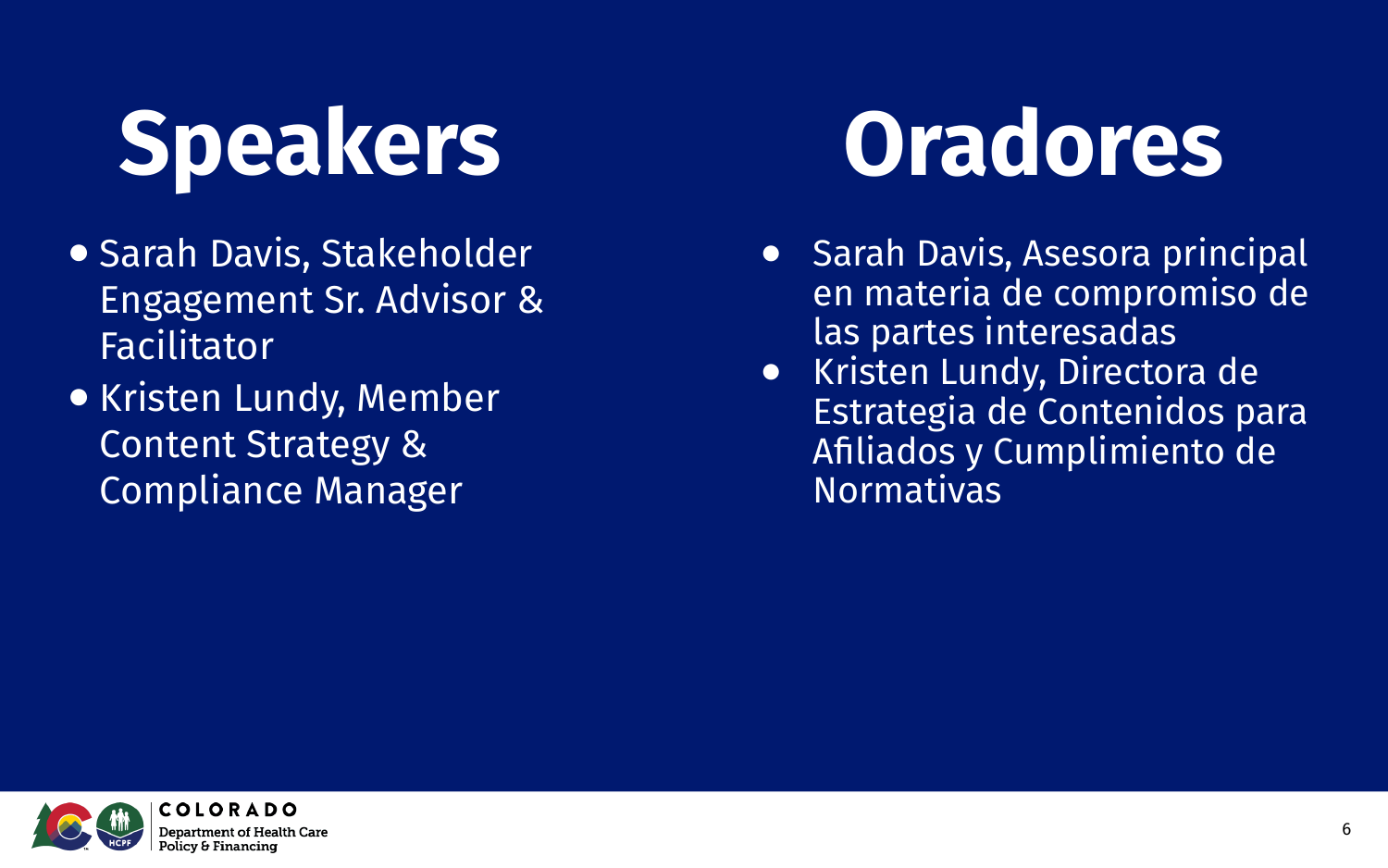

Oradores
# Speakers
Sarah Davis, Stakeholder Engagement Sr. Advisor & Facilitator
Kristen Lundy, Member Content Strategy & Compliance Manager
Sarah Davis, Asesora principal en materia de compromiso de las partes interesadas
Kristen Lundy, Directora de Estrategia de Contenidos para Afiliados y Cumplimiento de Normativas
6